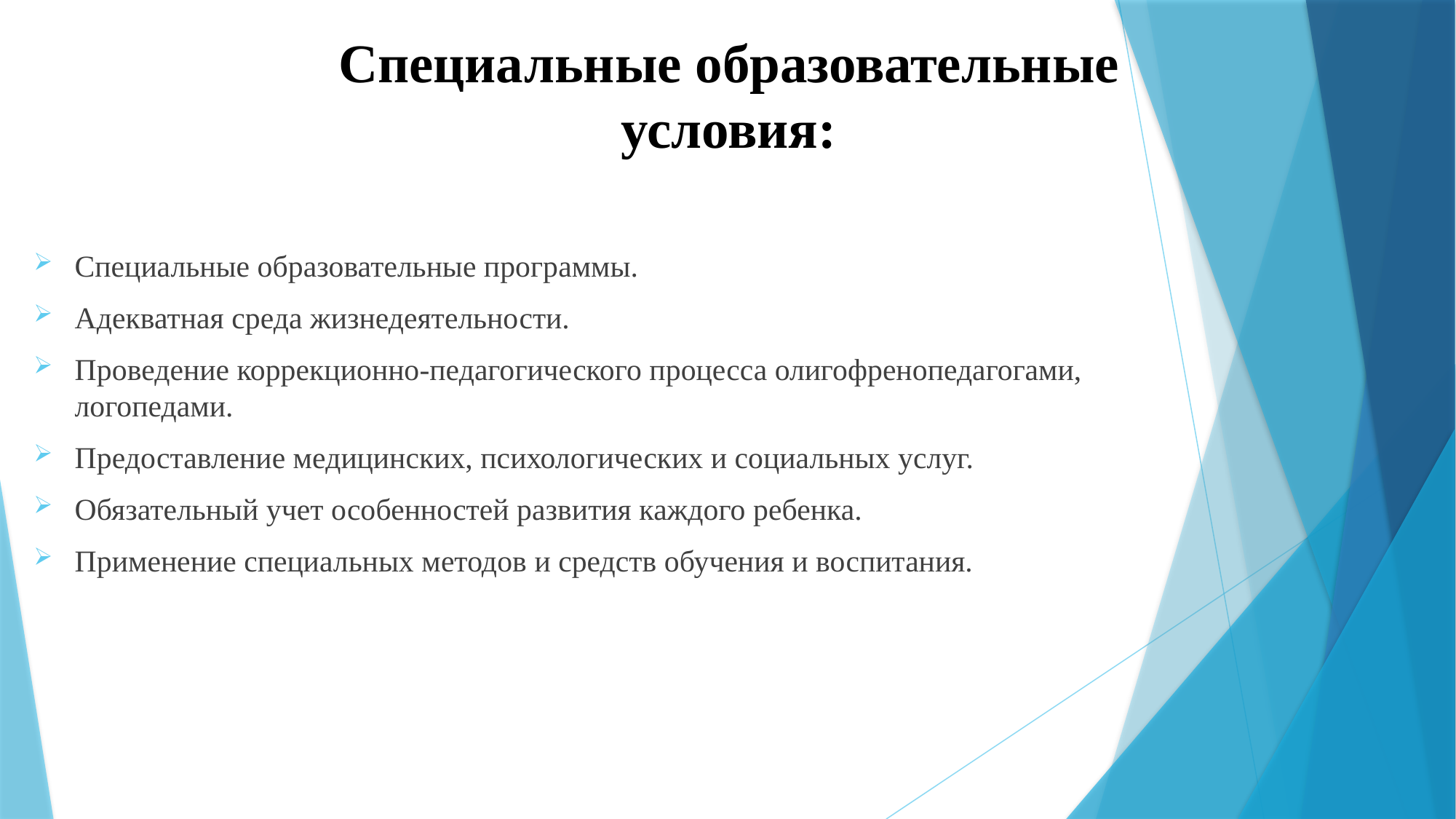

# Специальные образовательные условия:
Специальные образовательные программы.
Адекватная среда жизнедеятельности.
Проведение коррекционно-педагогического процесса олигофренопедагогами, логопедами.
Предоставление медицинских, психологических и социальных услуг.
Обязательный учет особенностей развития каждого ребенка.
Применение специальных методов и средств обучения и воспитания.